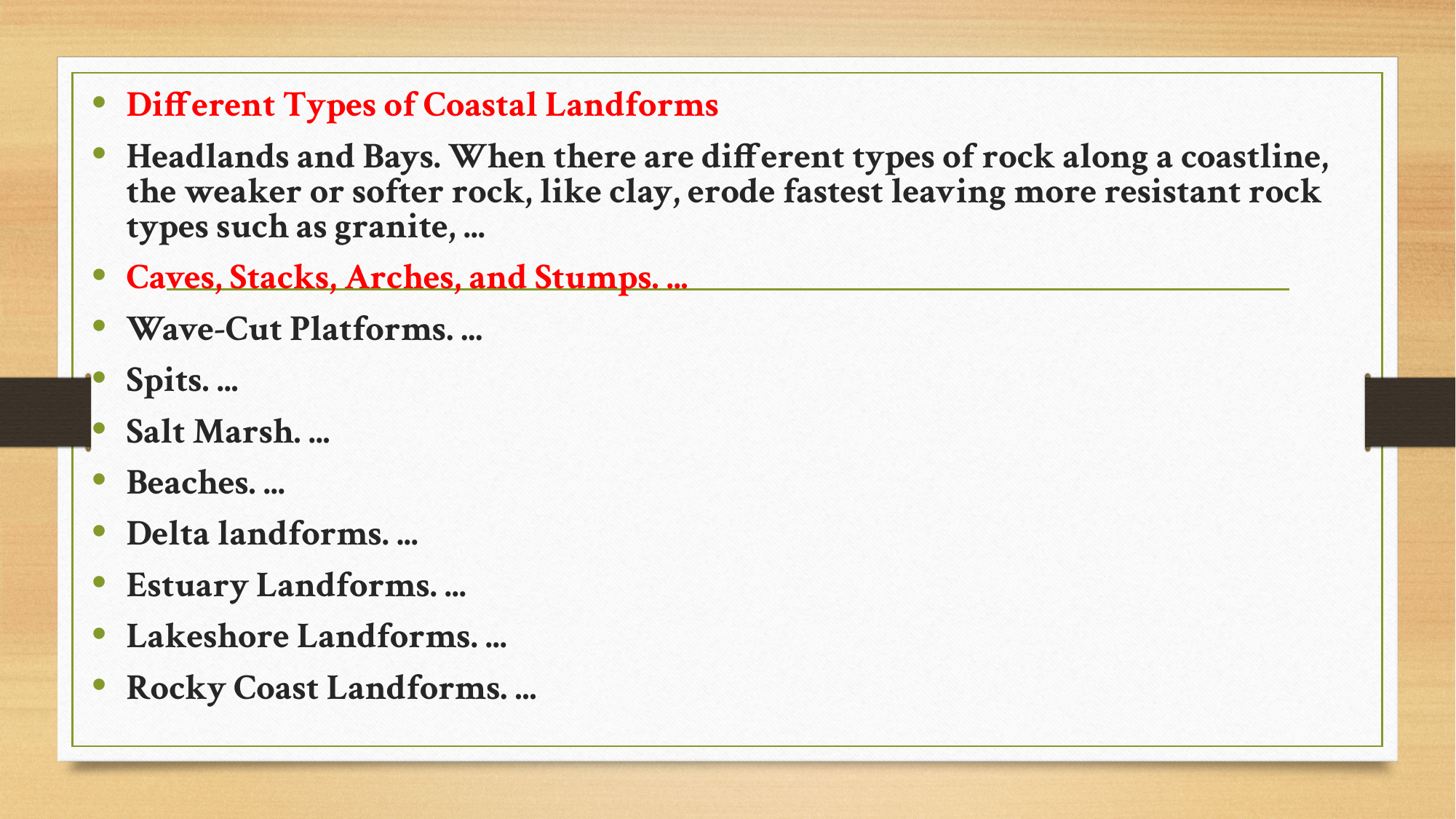

Different Types of Coastal Landforms
Headlands and Bays. When there are different types of rock along a coastline, the weaker or softer rock, like clay, erode fastest leaving more resistant rock types such as granite, ...
Caves, Stacks, Arches, and Stumps. ...
Wave-Cut Platforms. ...
Spits. ...
Salt Marsh. ...
Beaches. ...
Delta landforms. ...
Estuary Landforms. ...
Lakeshore Landforms. ...
Rocky Coast Landforms. ...